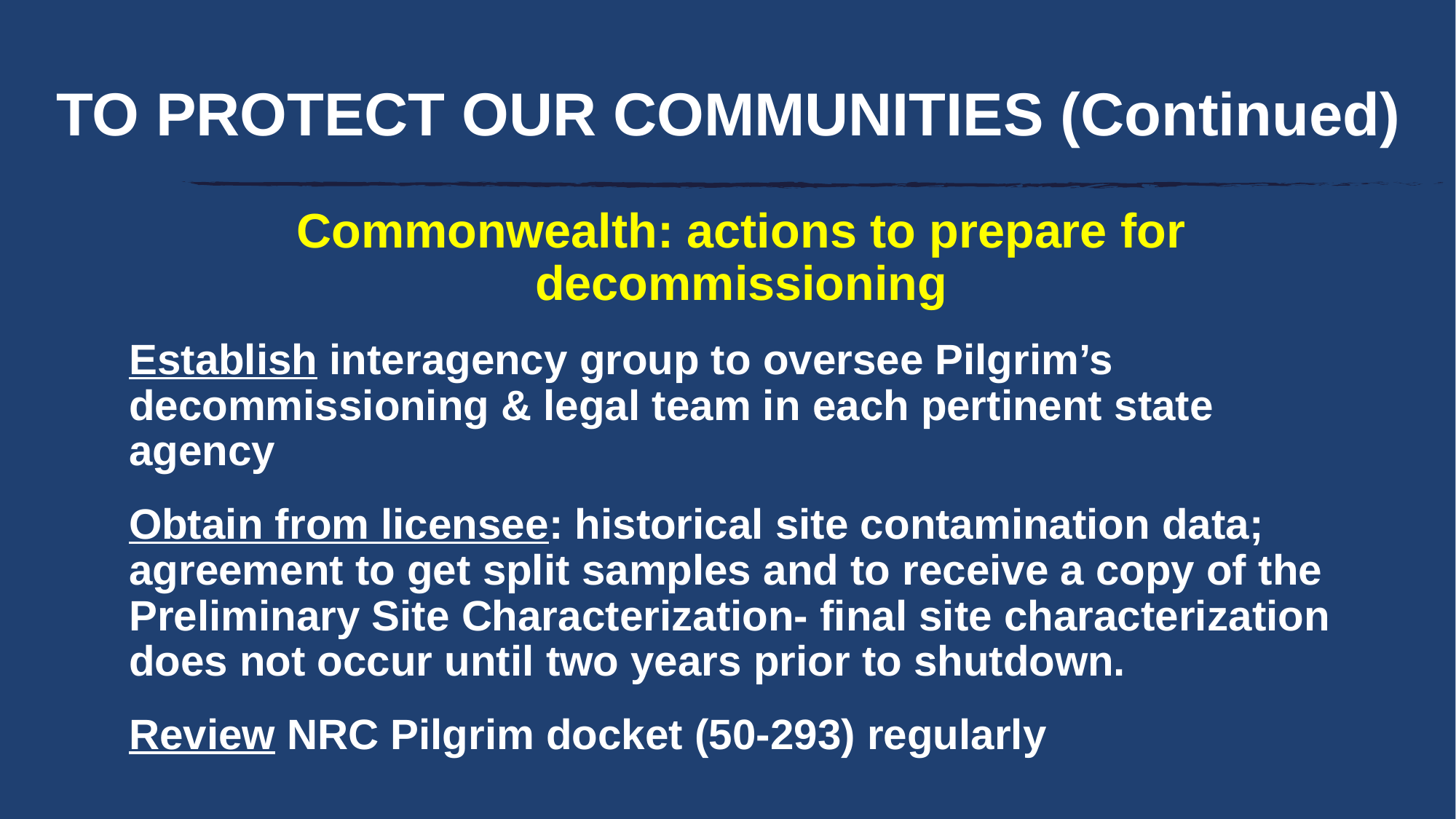

# TO PROTECT OUR COMMUNITIES (Continued)
Commonwealth: actions to prepare for decommissioning
Establish interagency group to oversee Pilgrim’s decommissioning & legal team in each pertinent state agency
Obtain from licensee: historical site contamination data; agreement to get split samples and to receive a copy of the Preliminary Site Characterization- final site characterization does not occur until two years prior to shutdown.
Review NRC Pilgrim docket (50-293) regularly